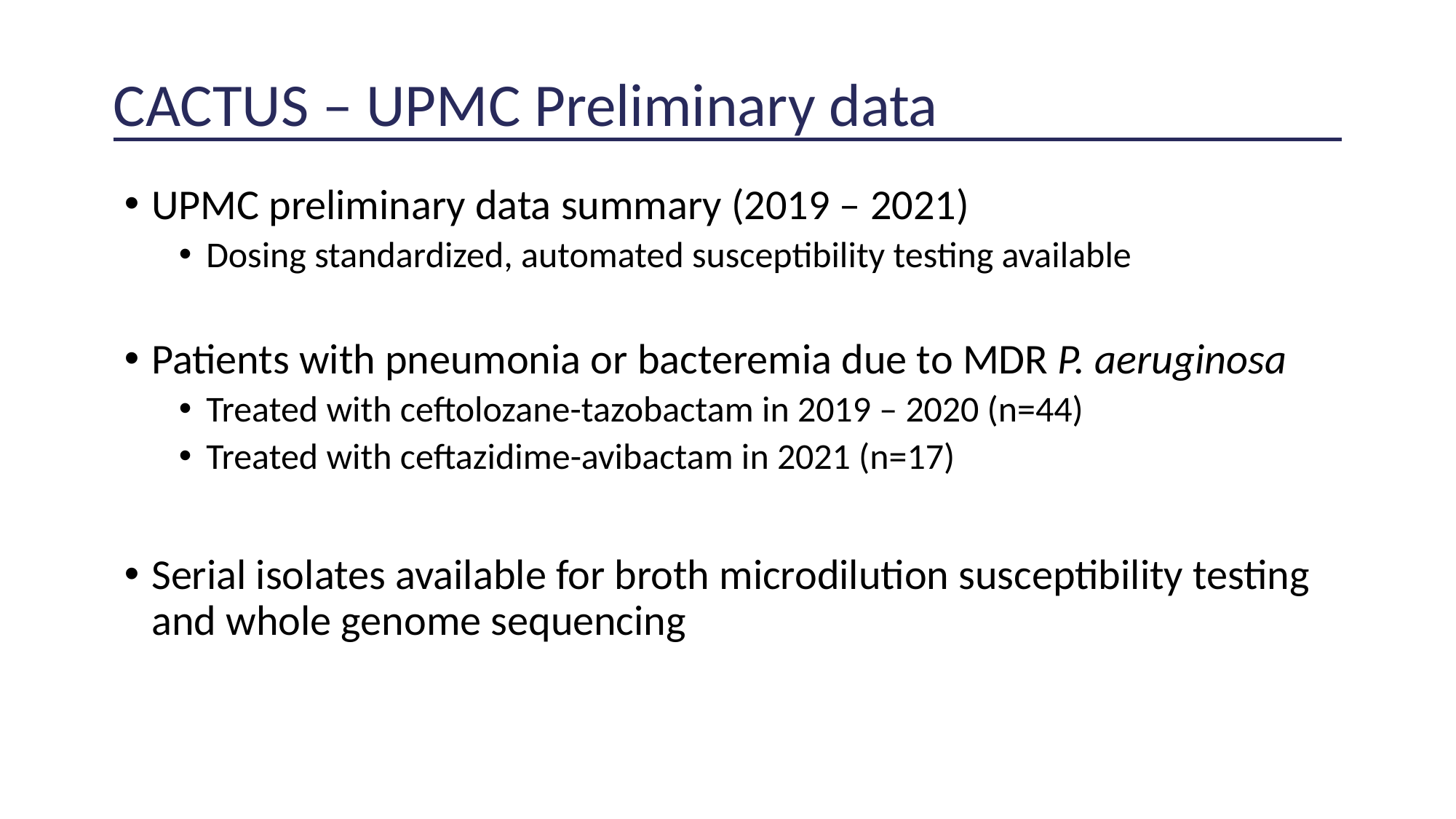

# CACTUS – UPMC Preliminary data
UPMC preliminary data summary (2019 – 2021)
Dosing standardized, automated susceptibility testing available

Patients with pneumonia or bacteremia due to MDR P. aeruginosa
Treated with ceftolozane-tazobactam in 2019 – 2020 (n=44)
Treated with ceftazidime-avibactam in 2021 (n=17)

Serial isolates available for broth microdilution susceptibility testing and whole genome sequencing